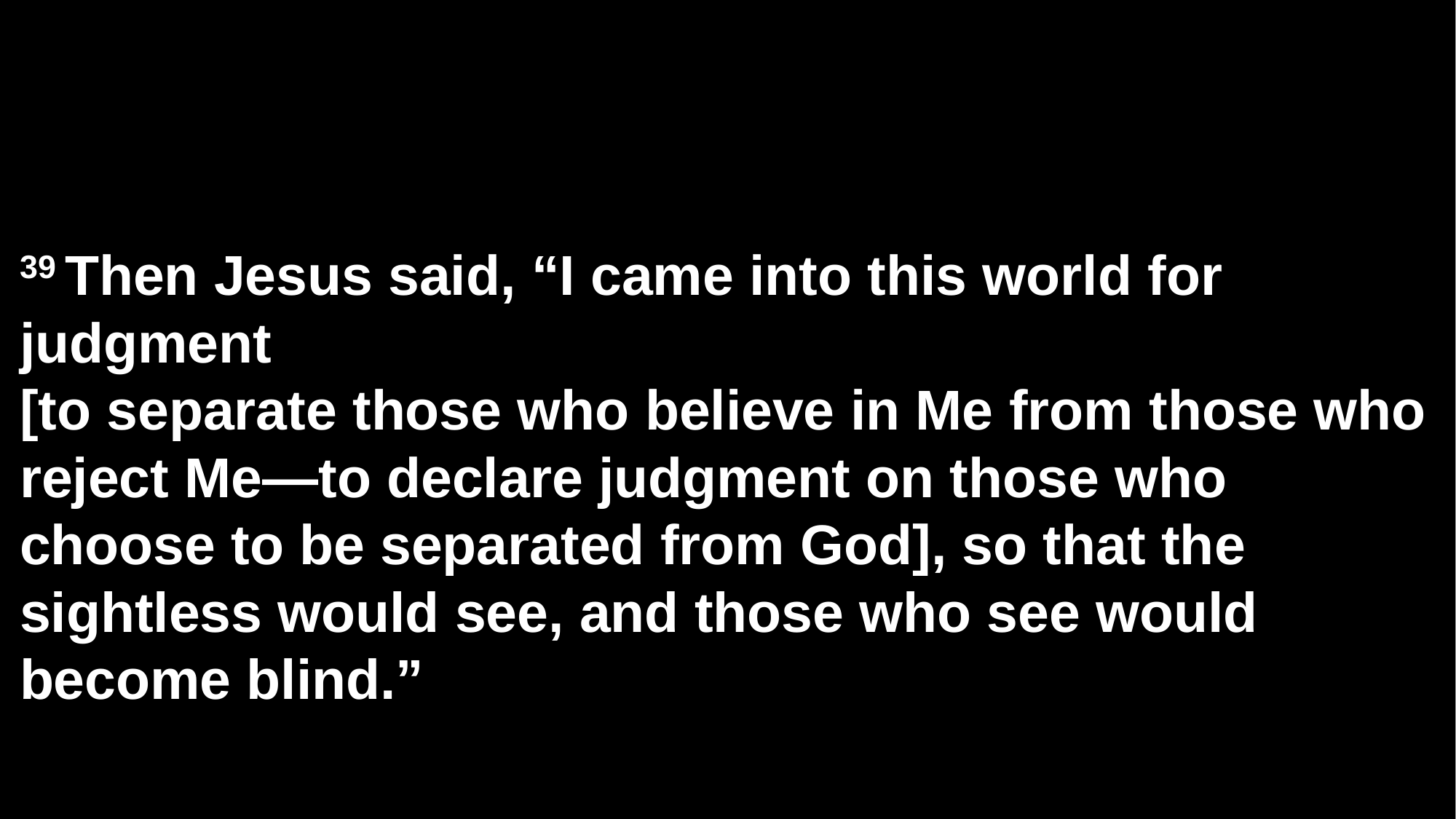

39 Then Jesus said, “I came into this world for judgment
[to separate those who believe in Me from those who reject Me—to declare judgment on those who choose to be separated from God], so that the sightless would see, and those who see would become blind.”